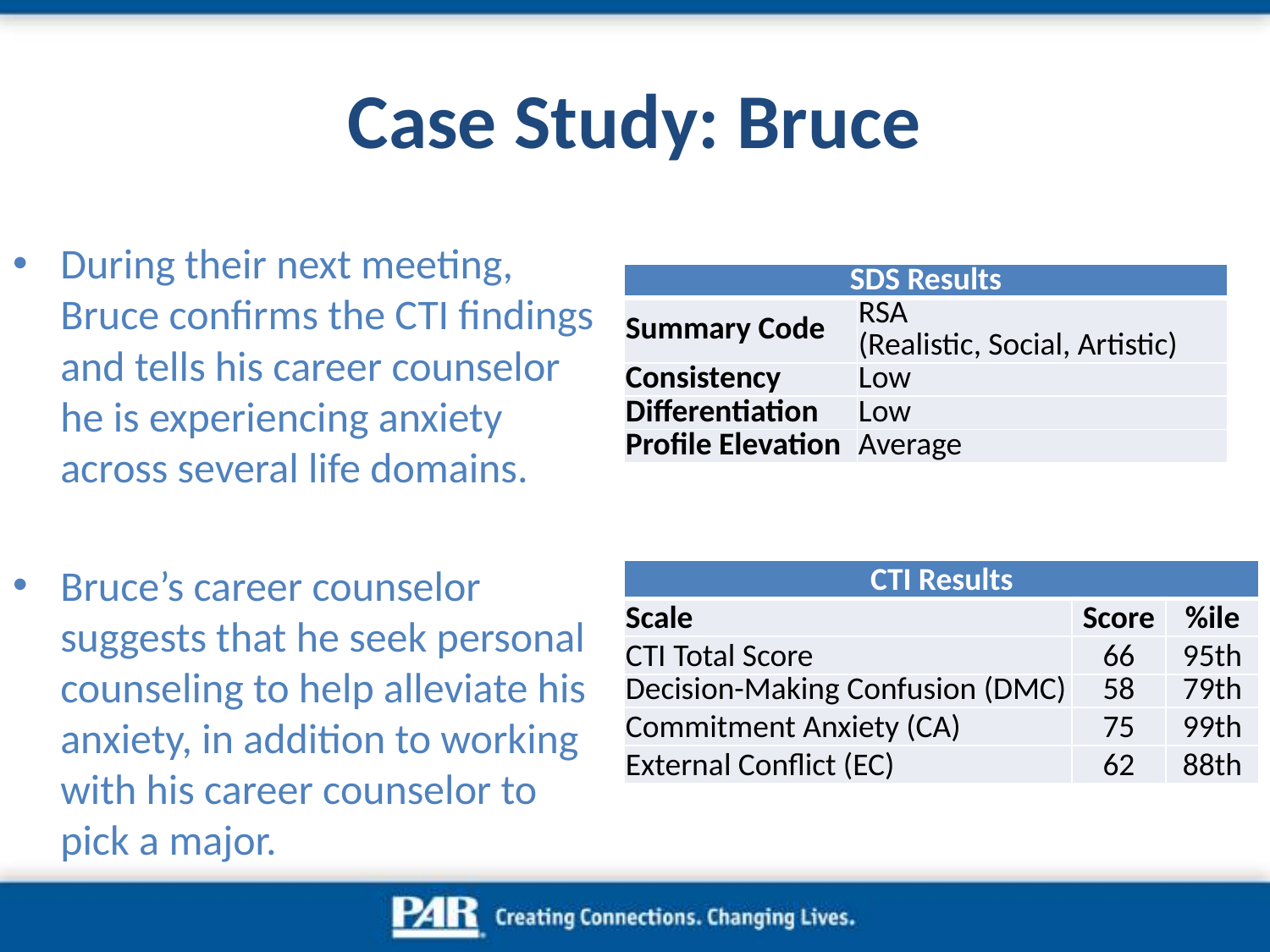

# Case Study: Bruce

During their next meeting, Bruce confirms the CTI findings and tells his career counselor he is experiencing anxiety across several life domains.

Bruce’s career counselor suggests that he seek personal counseling to help alleviate his anxiety, in addition to working with his career counselor to pick a major.
| SDS Results |  |
| --- | --- |
| Summary Code | RSA (Realistic, Social, Artistic) |
| Consistency | Low |
| Differentiation | Low |
| Profile Elevation | Average |
| CTI Results |  |  |
| --- | --- | --- |
| Scale | Score | %ile |
| CTI Total Score | 66 | 95th |
| Decision-Making Confusion (DMC) | 58 | 79th |
| Commitment Anxiety (CA) | 75 | 99th |
| External Conflict (EC) | 62 | 88th |